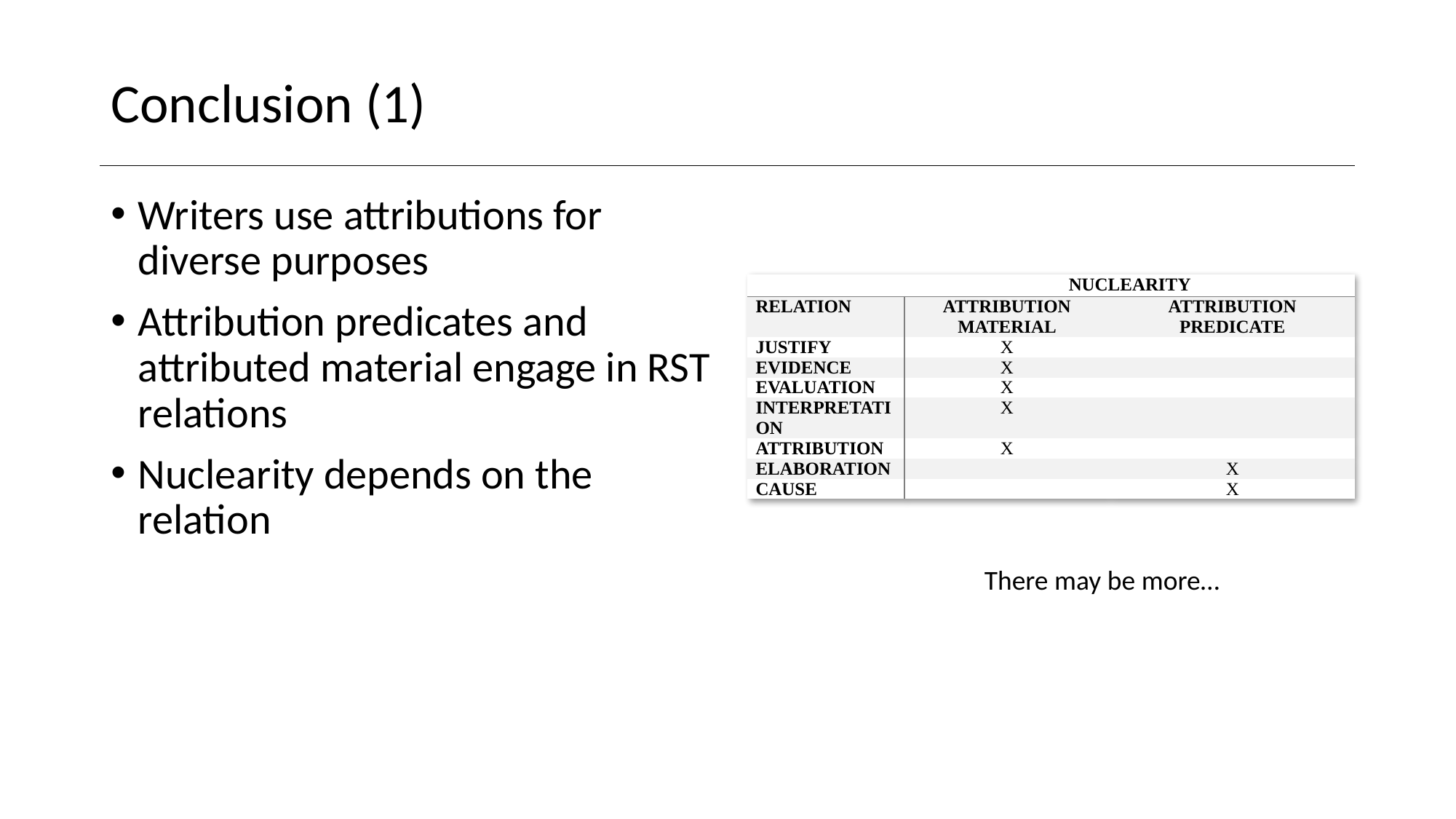

# Conclusion (1)
Writers use attributions for diverse purposes
Attribution predicates and attributed material engage in RST relations
Nuclearity depends on the relation
|  | Nuclearity |  |
| --- | --- | --- |
| Relation | Attribution Material | Attribution Predicate |
| Justify | X |  |
| Evidence | X |  |
| Evaluation | X |  |
| Interpretation | X |  |
| Attribution | X |  |
| Elaboration |  | X |
| Cause |  | X |
There may be more…